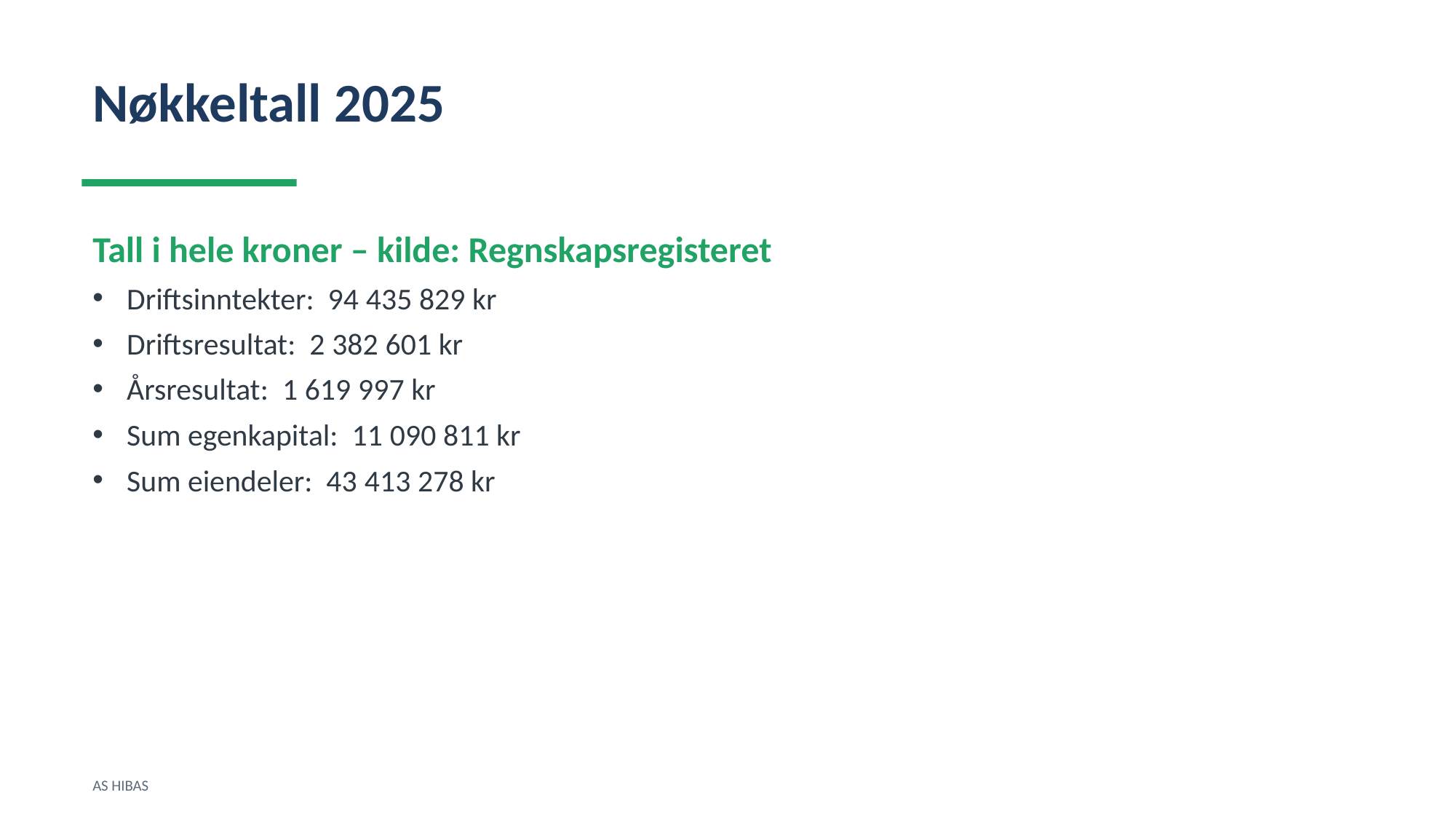

Nøkkeltall 2025

Tall i hele kroner – kilde: Regnskapsregisteret
Driftsinntekter:  94 435 829 kr
Driftsresultat:  2 382 601 kr
Årsresultat:  1 619 997 kr
Sum egenkapital:  11 090 811 kr
Sum eiendeler:  43 413 278 kr
AS HIBAS